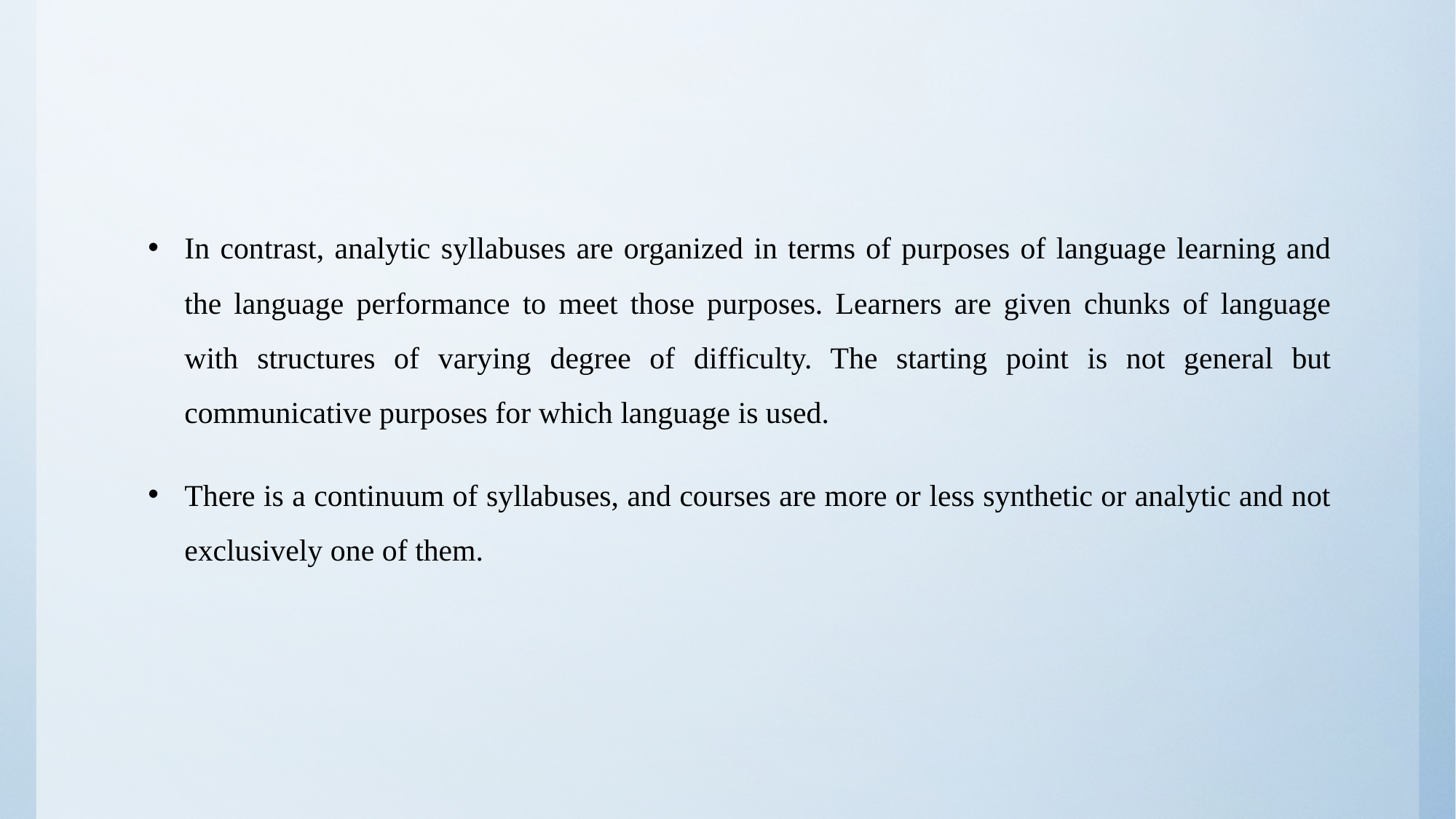

#
In contrast, analytic syllabuses are organized in terms of purposes of language learning and the language performance to meet those purposes. Learners are given chunks of language with structures of varying degree of difficulty. The starting point is not general but communicative purposes for which language is used.
There is a continuum of syllabuses, and courses are more or less synthetic or analytic and not exclusively one of them.